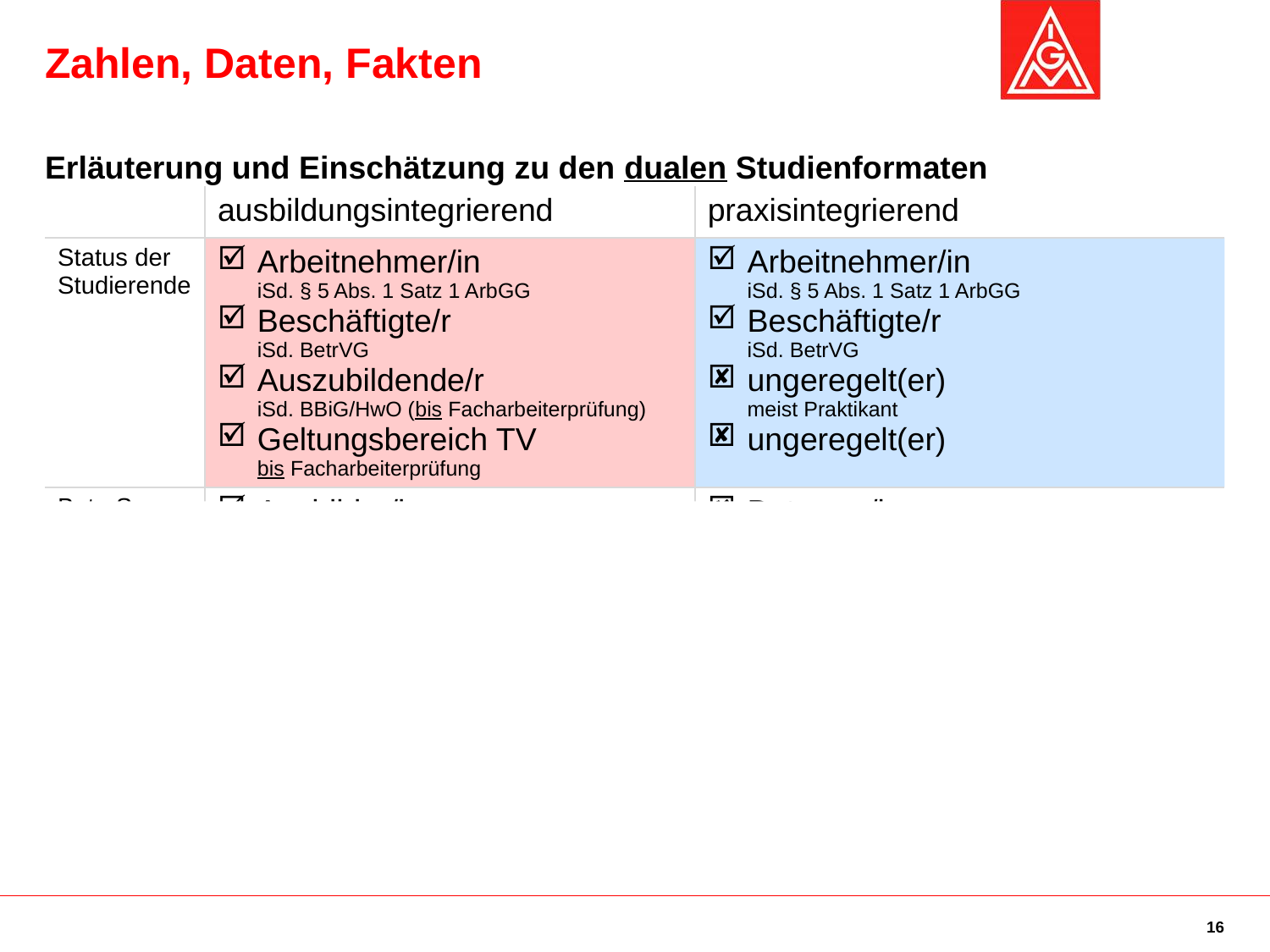

# Zahlen, Daten, Fakten
Erläuterung und Einschätzung zu den dualen Studienformaten
|  | ausbildungsintegrierend | praxisintegrierend |
| --- | --- | --- |
| Status der Studierende | Arbeitnehmer/in iSd. § 5 Abs. 1 Satz 1 ArbGG Beschäftigte/r iSd. BetrVG Auszubildende/r iSd. BBiG/HwO (bis Facharbeiterprüfung) Geltungsbereich TV bis Facharbeiterprüfung | Arbeitnehmer/in iSd. § 5 Abs. 1 Satz 1 ArbGG Beschäftigte/r iSd. BetrVG ungeregelt(er) meist Praktikant ungeregelt(er) |
| Betr. So-zialisation | Ausbilder/innen Kolleg/innen & Azubis | Betreuer/innen meist Führungskräfte in Fachabteilungen Kolleg/innen |
| Zeiten im Betrieb | transparent regelmäßig | fragmentierter meist verblockt und geringer |
| Abschlüsse | Facharbeiterbrief Abschlussprüfung der zuständigen Stelle Bachelor | ggf. Facharbeiterbrief Externenprüfung bei der zuständigen Stelle Bachelor |
| Wirkung auf Ausbildung | ergänzend | u.U. konkurrierend |

16